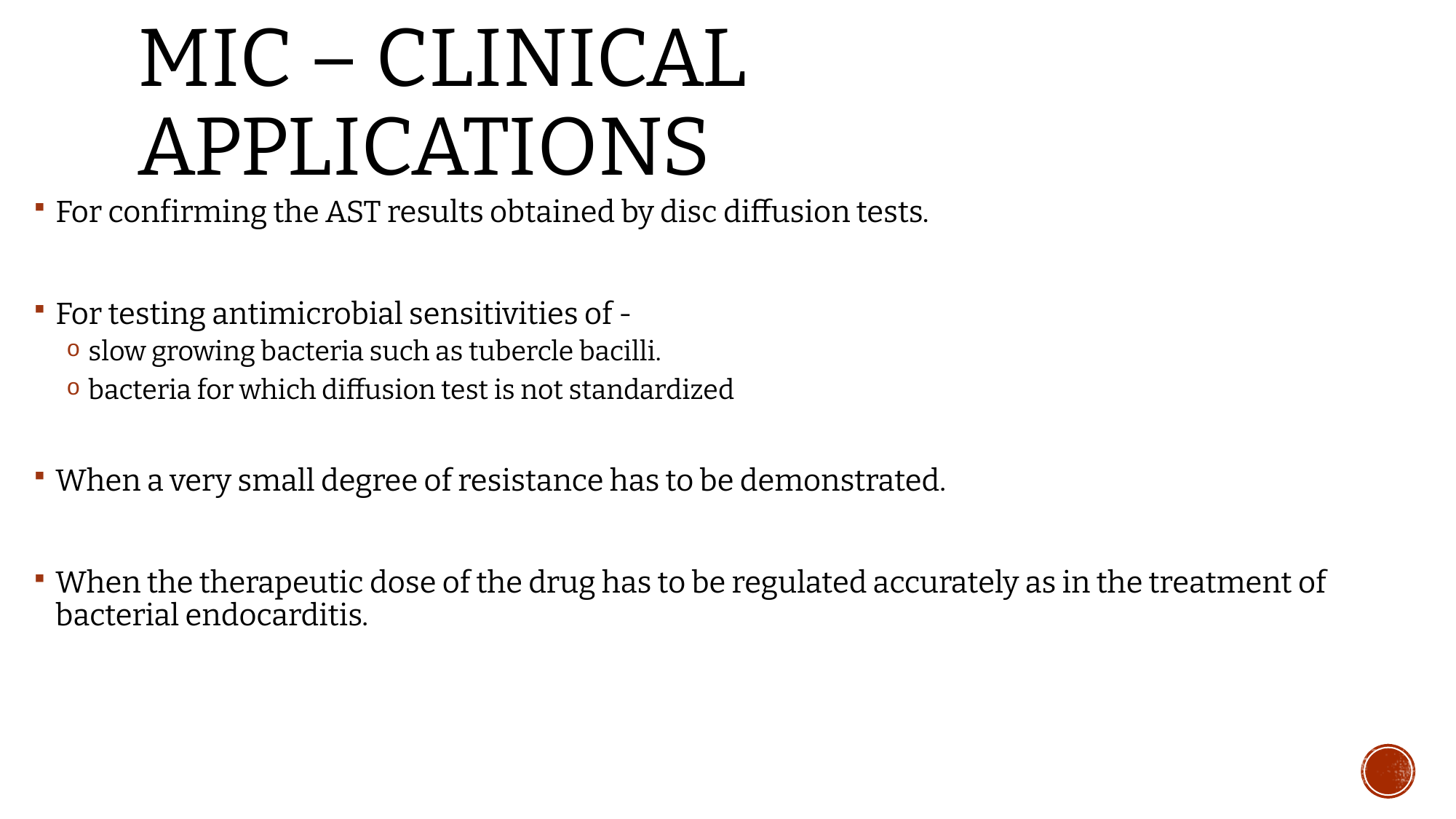

# MIC – Clinical applications
For confirming the AST results obtained by disc diffusion tests.

For testing antimicrobial sensitivities of -
slow growing bacteria such as tubercle bacilli.
bacteria for which diffusion test is not standardized

When a very small degree of resistance has to be demonstrated.

When the therapeutic dose of the drug has to be regulated accurately as in the treatment of bacterial endocarditis.